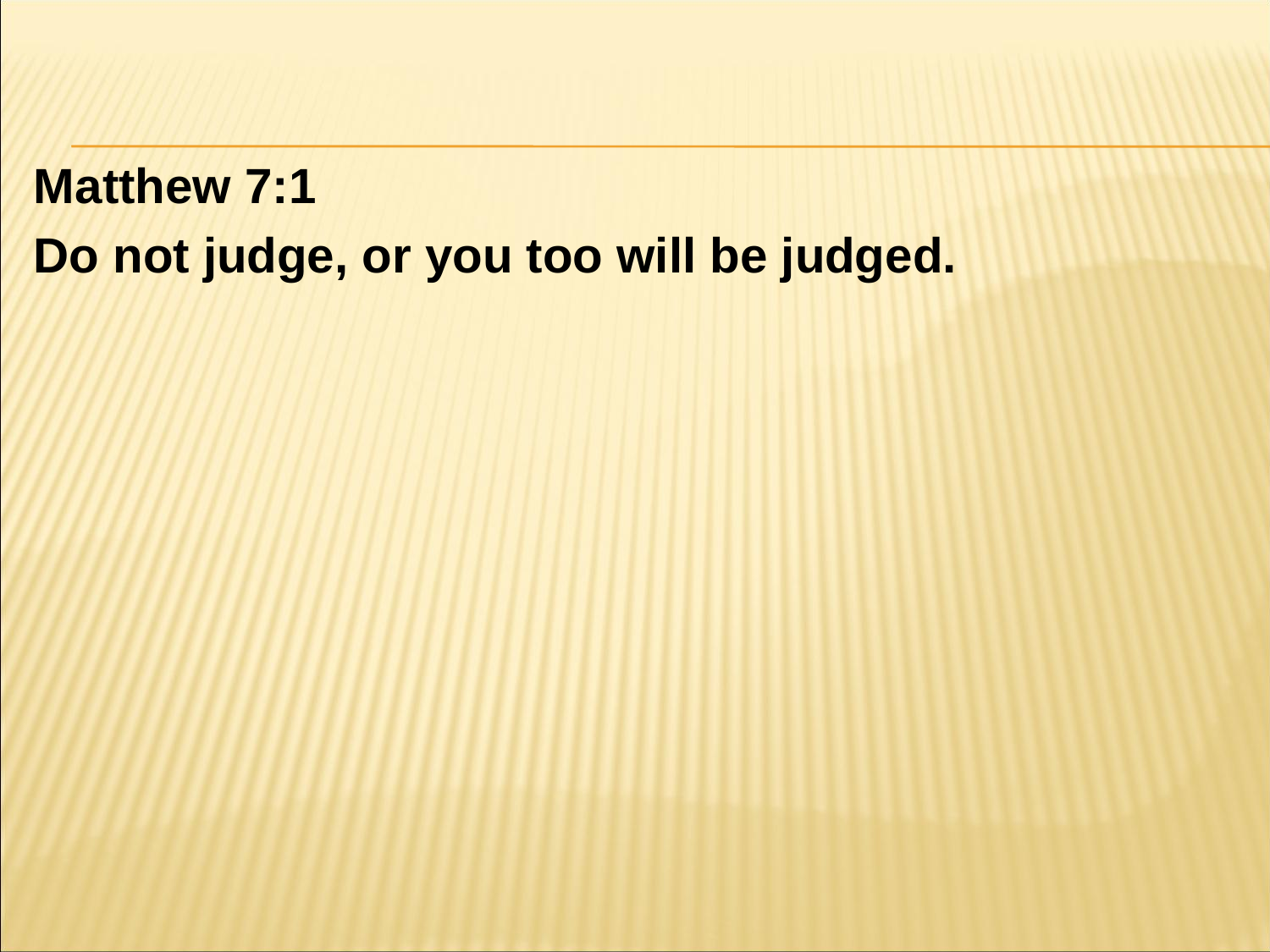

#
Matthew 7:1
Do not judge, or you too will be judged.